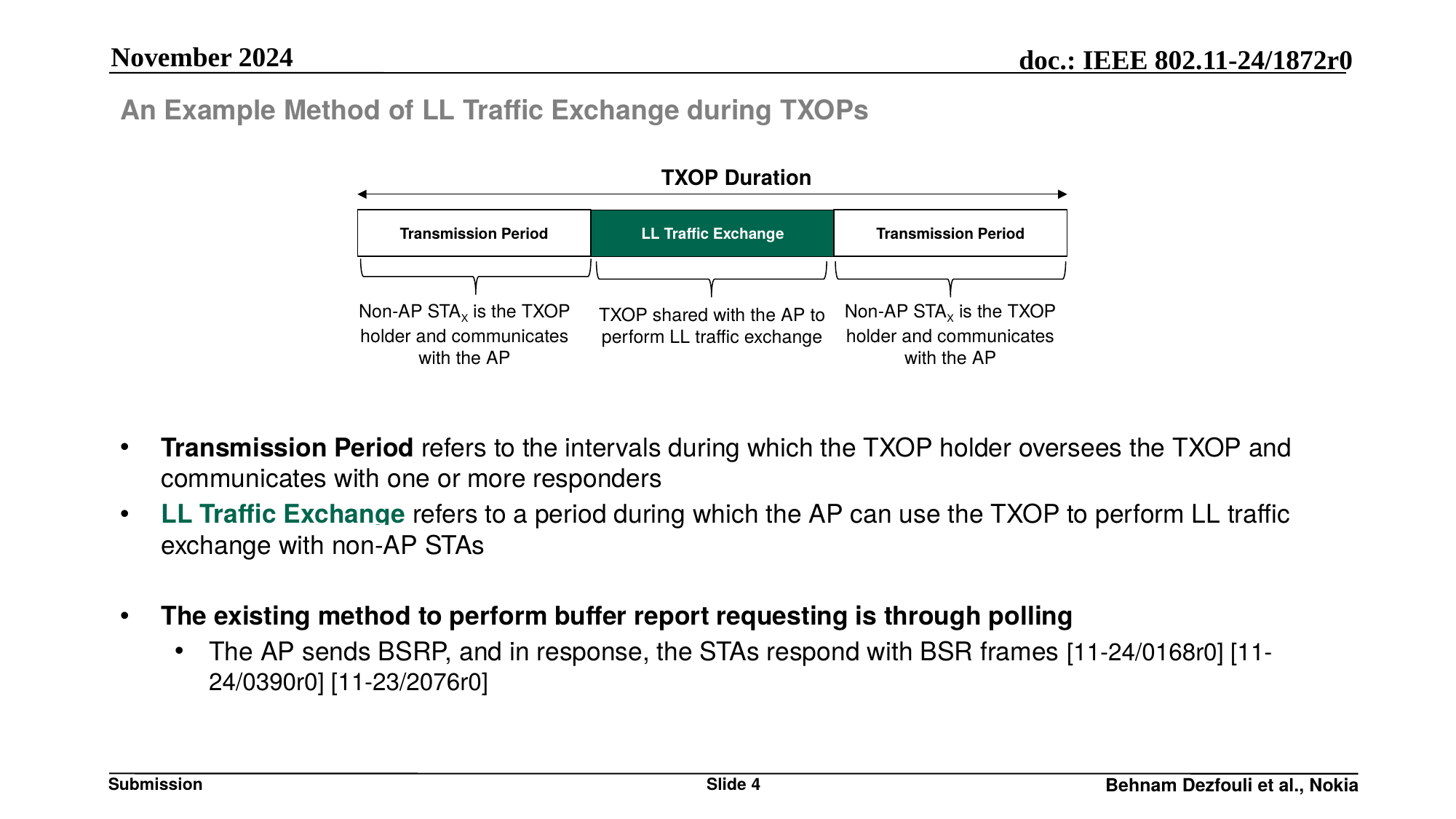

November 2024
# An Example Method of LL Traffic Exchange during TXOPs

Transmission Period refers to the intervals during which the TXOP holder oversees the TXOP and communicates with one or more responders
LL Traffic Exchange refers to a period during which the AP can use the TXOP to perform LL traffic exchange with non-AP STAs

The existing method to perform buffer report requesting is through polling
The AP sends BSRP, and in response, the STAs respond with BSR frames [11-24/0168r0] [11-24/0390r0] [11-23/2076r0]

TXOP Duration

Transmission Period
LL Traffic Exchange
Transmission Period
Non-AP STAX is the TXOP holder and communicates with the AP
Non-AP STAX is the TXOP holder and communicates with the AP
TXOP shared with the AP to perform LL traffic exchange
Slide 4
Behnam Dezfouli et al., Nokia